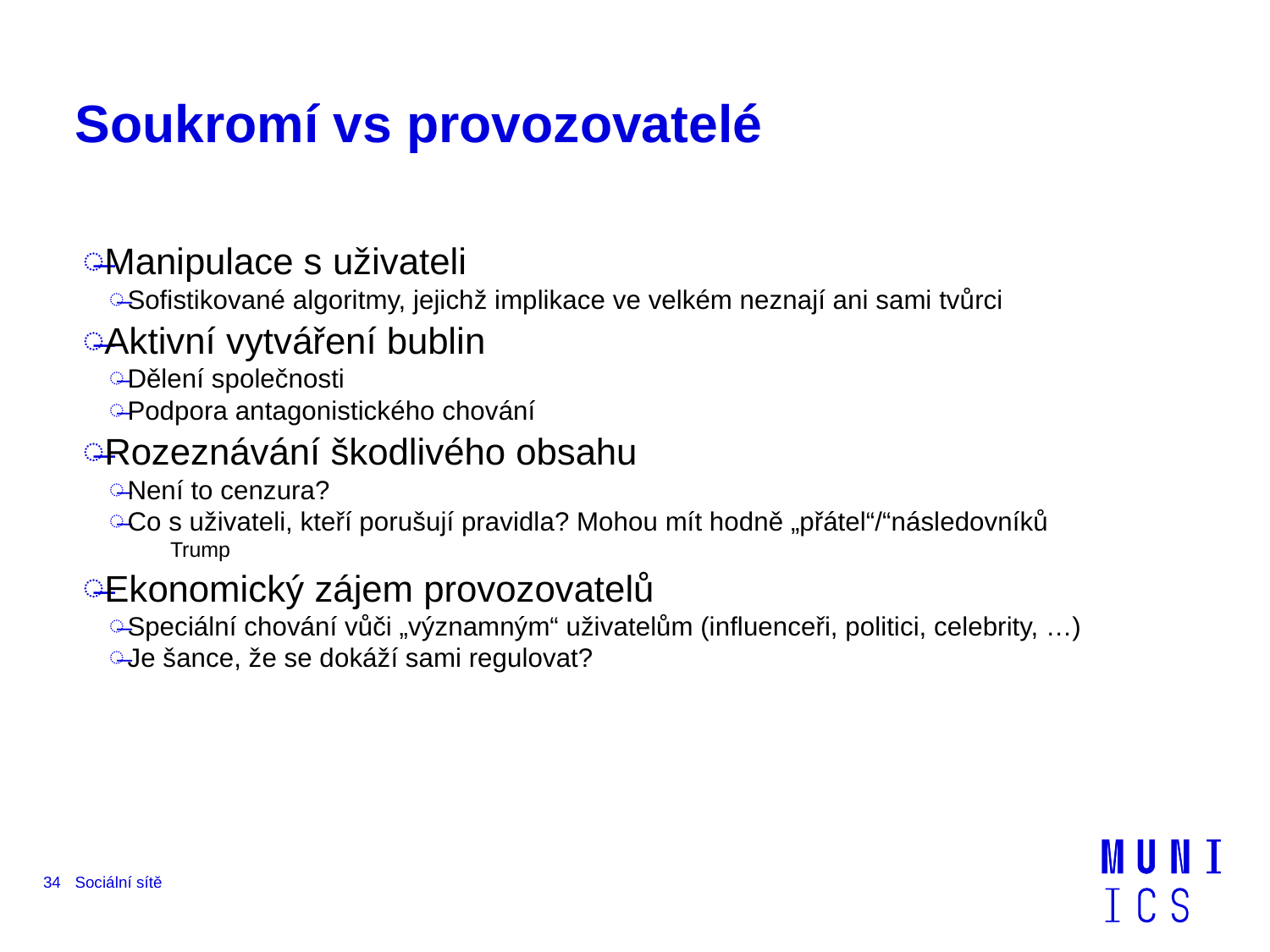

# Soukromí vs provozovatelé
Manipulace s uživateli
Sofistikované algoritmy, jejichž implikace ve velkém neznají ani sami tvůrci
Aktivní vytváření bublin
Dělení společnosti
Podpora antagonistického chování
Rozeznávání škodlivého obsahu
Není to cenzura?
Co s uživateli, kteří porušují pravidla? Mohou mít hodně „přátel“/“následovníků
Trump
Ekonomický zájem provozovatelů
Speciální chování vůči „významným“ uživatelům (influenceři, politici, celebrity, …)
Je šance, že se dokáží sami regulovat?
34
Sociální sítě